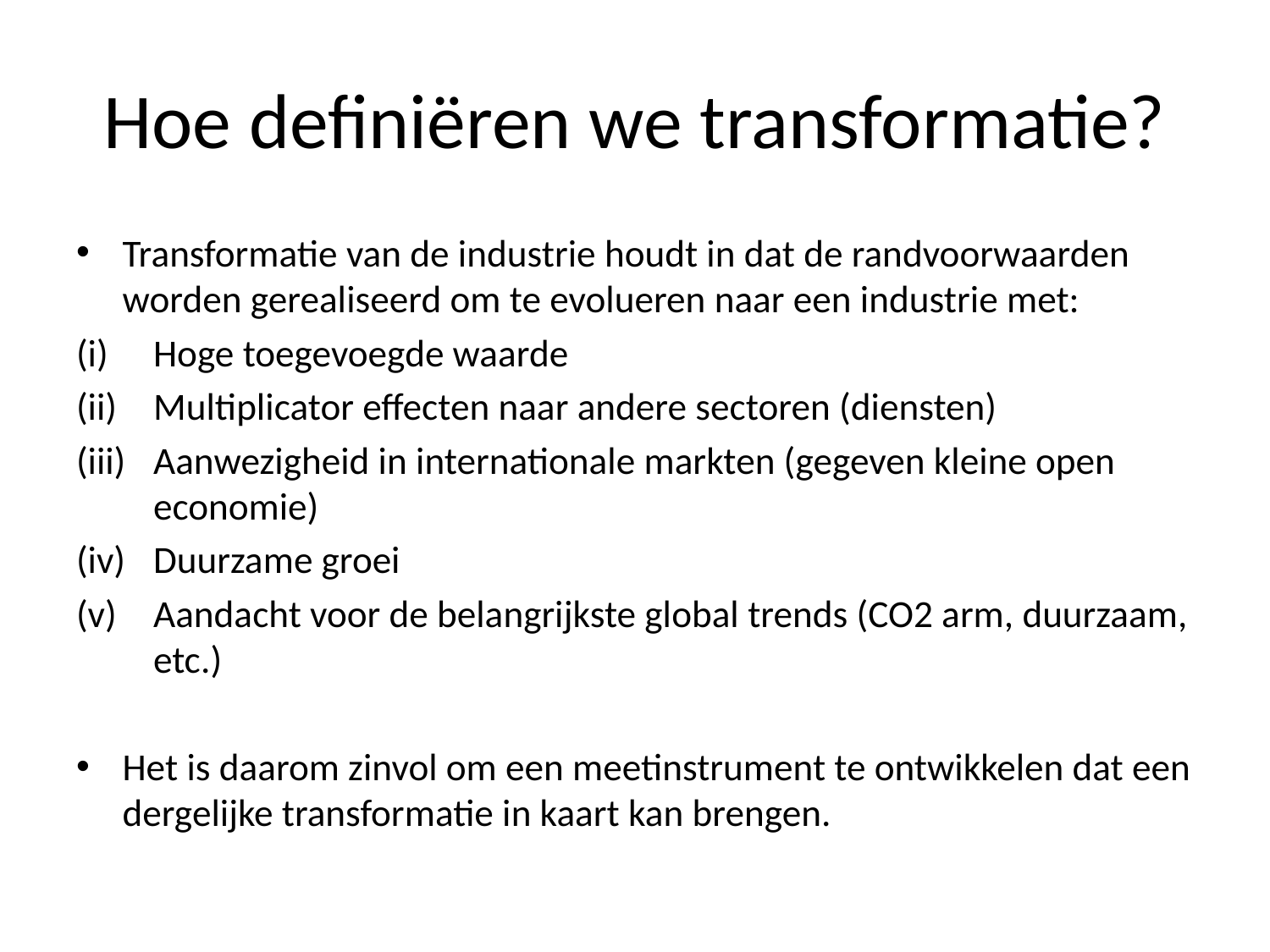

# Hoe definiëren we transformatie?
Transformatie van de industrie houdt in dat de randvoorwaarden worden gerealiseerd om te evolueren naar een industrie met:
Hoge toegevoegde waarde
Multiplicator effecten naar andere sectoren (diensten)
Aanwezigheid in internationale markten (gegeven kleine open economie)
Duurzame groei
Aandacht voor de belangrijkste global trends (CO2 arm, duurzaam, etc.)

Het is daarom zinvol om een meetinstrument te ontwikkelen dat een dergelijke transformatie in kaart kan brengen.